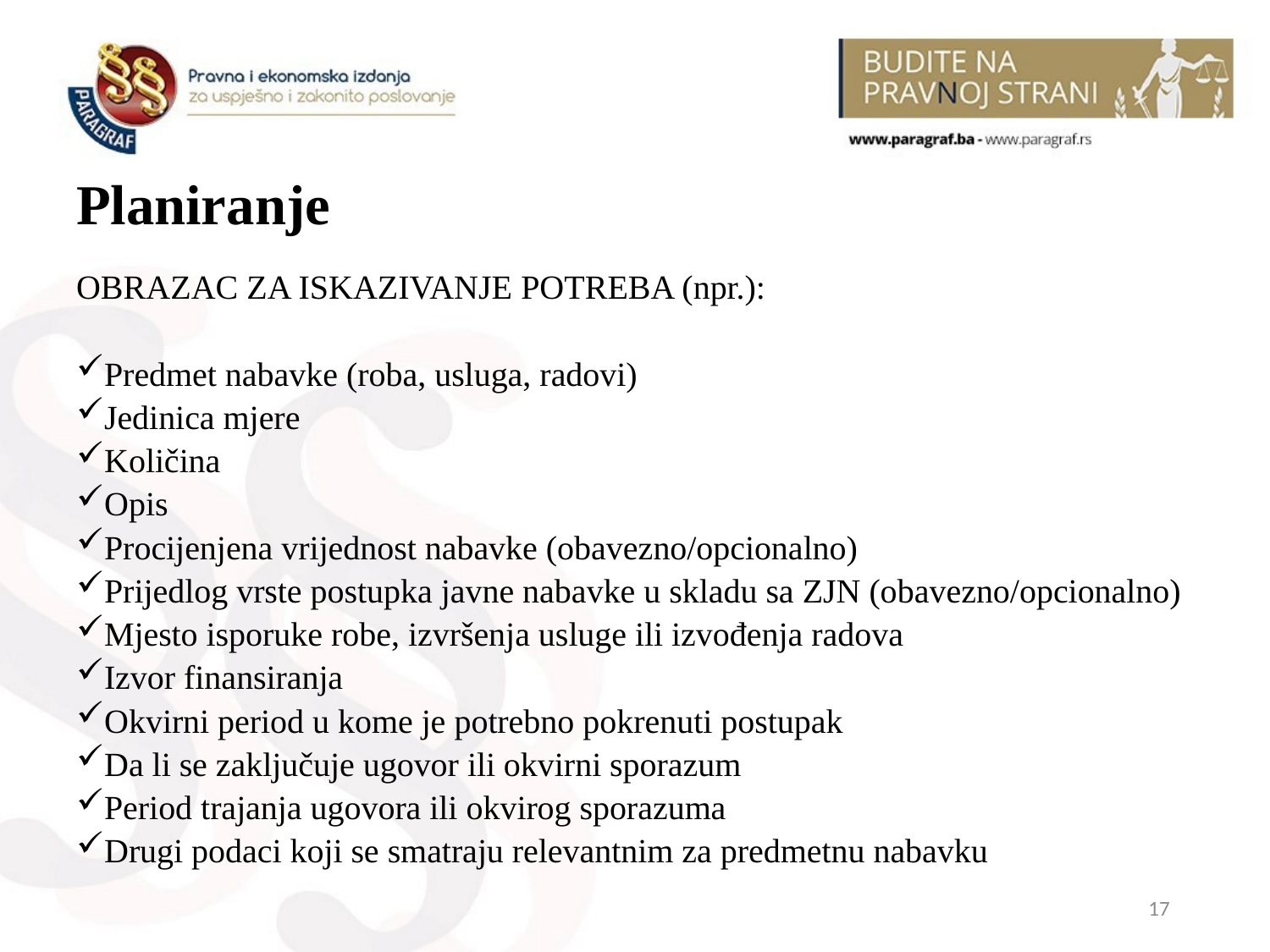

# Planiranje
OBRAZAC ZA ISKAZIVANJE POTREBA (npr.):

Predmet nabavke (roba, usluga, radovi)
Jedinica mjere
Količina
Opis
Procijenjena vrijednost nabavke (obavezno/opcionalno)
Prijedlog vrste postupka javne nabavke u skladu sa ZJN (obavezno/opcionalno)
Mjesto isporuke robe, izvršenja usluge ili izvođenja radova
Izvor finansiranja
Okvirni period u kome je potrebno pokrenuti postupak
Da li se zaključuje ugovor ili okvirni sporazum
Period trajanja ugovora ili okvirog sporazuma
Drugi podaci koji se smatraju relevantnim za predmetnu nabavku

17